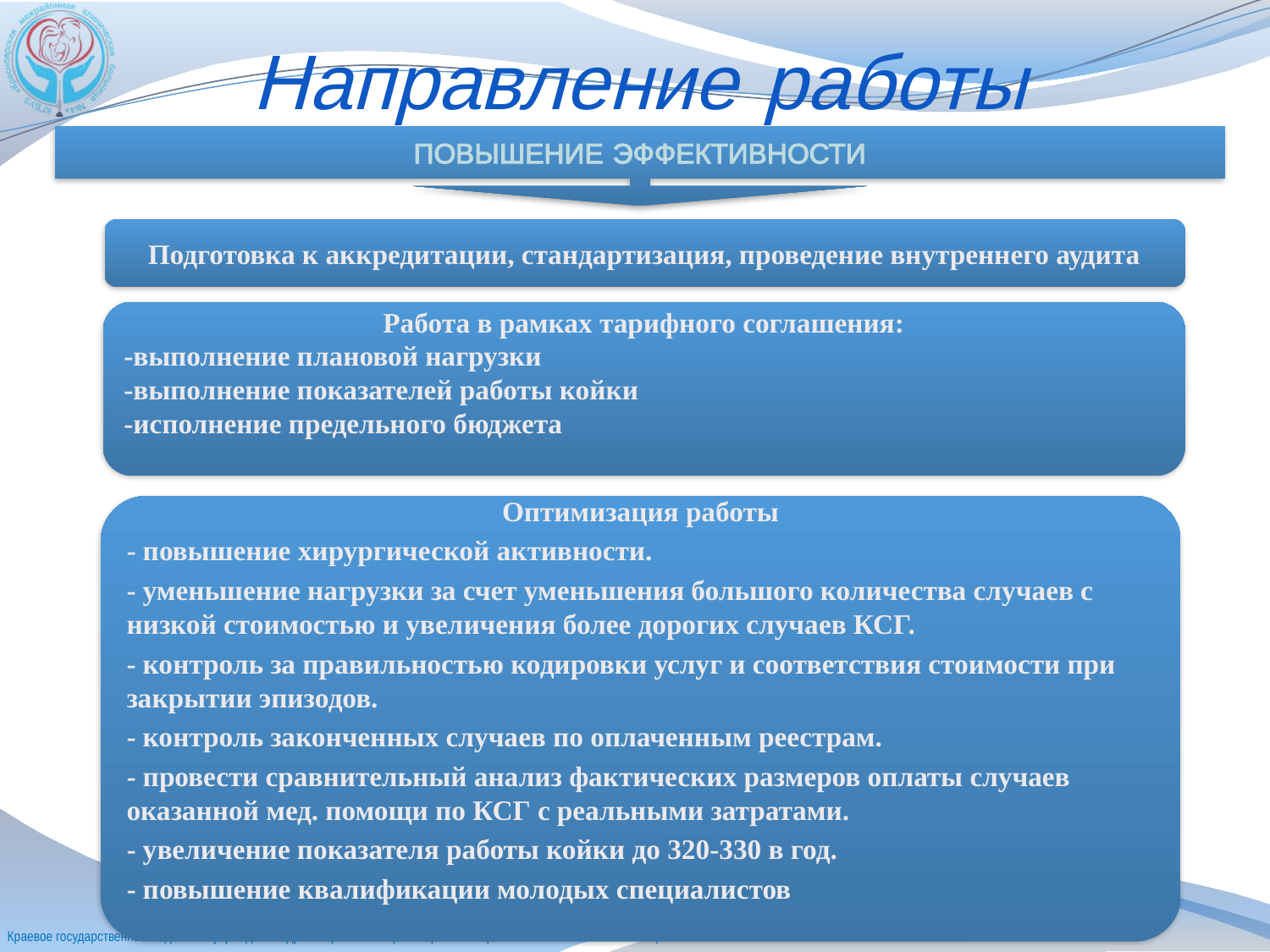

# Направление работы
ПОВЫШЕНИЕ ЭФФЕКТИВНОСТИ
Подготовка к аккредитации, стандартизация, проведение внутреннего аудита
Работа в рамках тарифного соглашения:
-выполнение плановой нагрузки
-выполнение показателей работы койки
-исполнение предельного бюджета

Оптимизация работы
- повышение хирургической активности.
- уменьшение нагрузки за счет уменьшения большого количества случаев с низкой стоимостью и увеличения более дорогих случаев КСГ.
- контроль за правильностью кодировки услуг и соответствия стоимости при закрытии эпизодов.
- контроль законченных случаев по оплаченным реестрам.
- провести сравнительный анализ фактических размеров оплаты случаев оказанной мед. помощи по КСГ с реальными затратами.
- увеличение показателя работы койки до 320-330 в год.
- повышение квалификации молодых специалистов